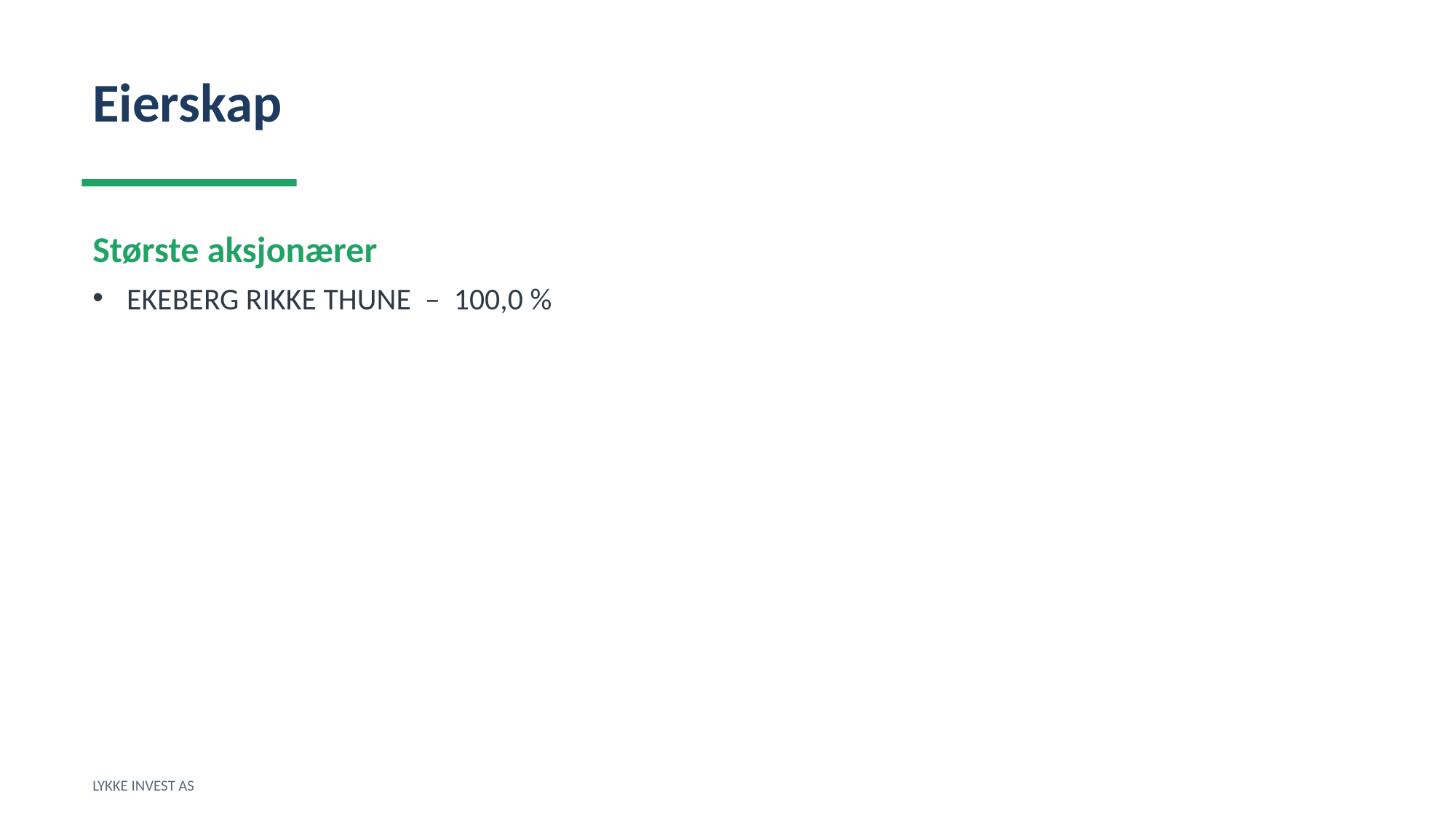

Eierskap

Største aksjonærer
EKEBERG RIKKE THUNE  –  100,0 %
LYKKE INVEST AS